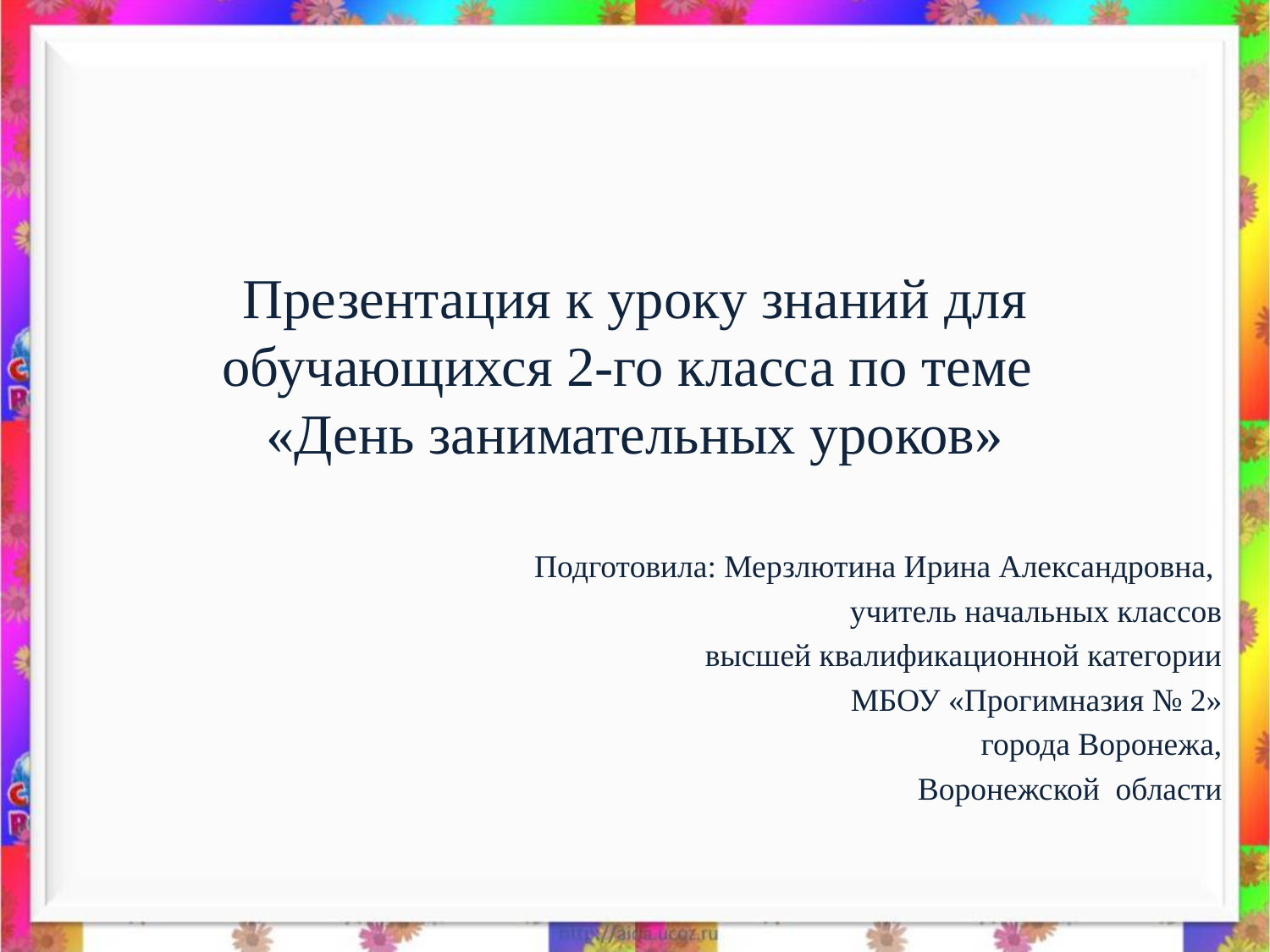

# Презентация к уроку знаний для обучающихся 2-го класса по теме «День занимательных уроков»
Подготовила: Мерзлютина Ирина Александровна,
учитель начальных классов
высшей квалификационной категории
МБОУ «Прогимназия № 2»
города Воронежа,
Воронежской  области